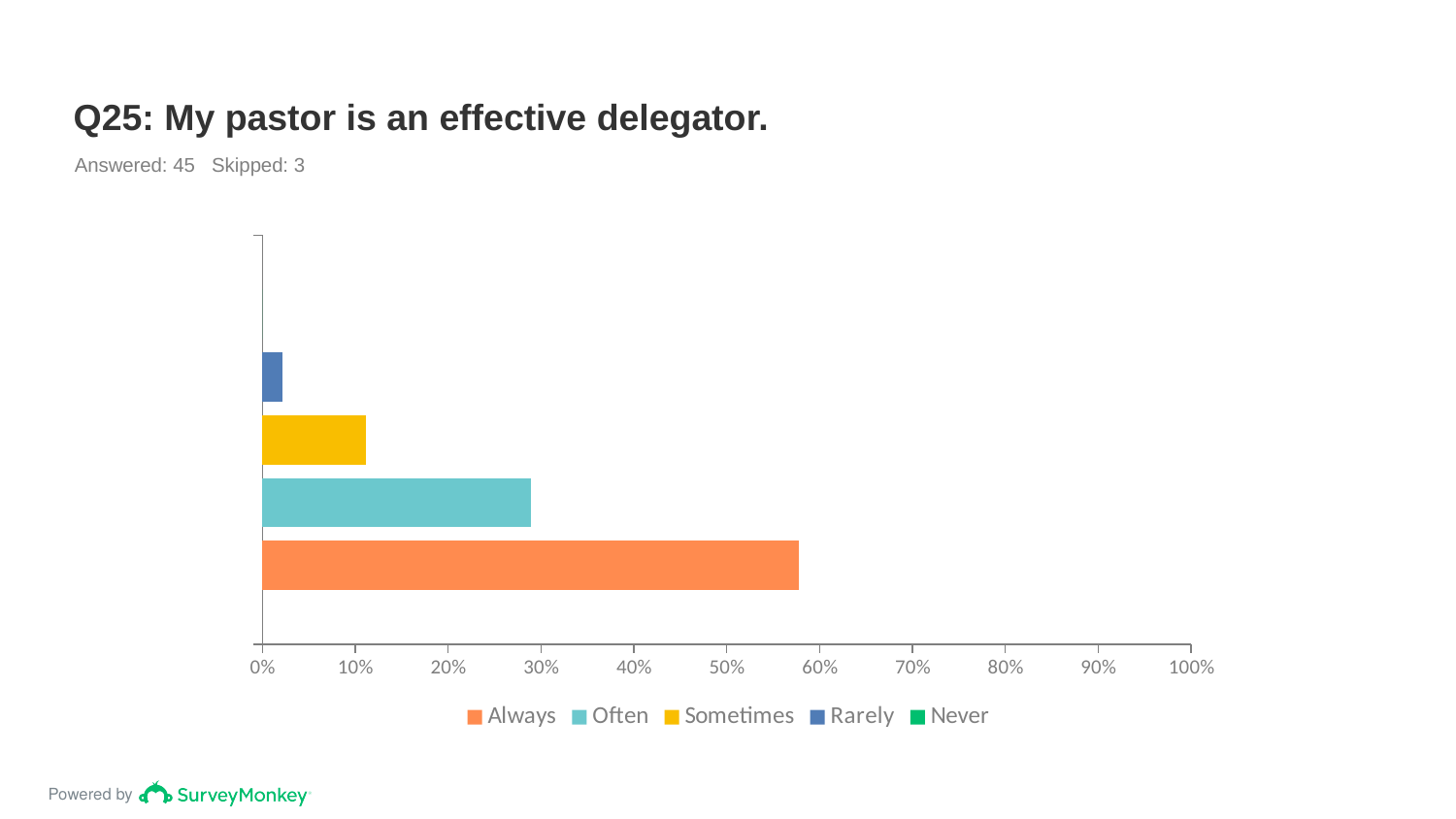

# Q25: My pastor is an effective delegator.
Answered: 45   Skipped: 3

### Chart

| Category | Never | Rarely | Sometimes | Often | Always |
|---|---|---|---|---|---|
|   | 0.0 | 0.0222 | 0.1111 | 0.2889 | 0.5778 |